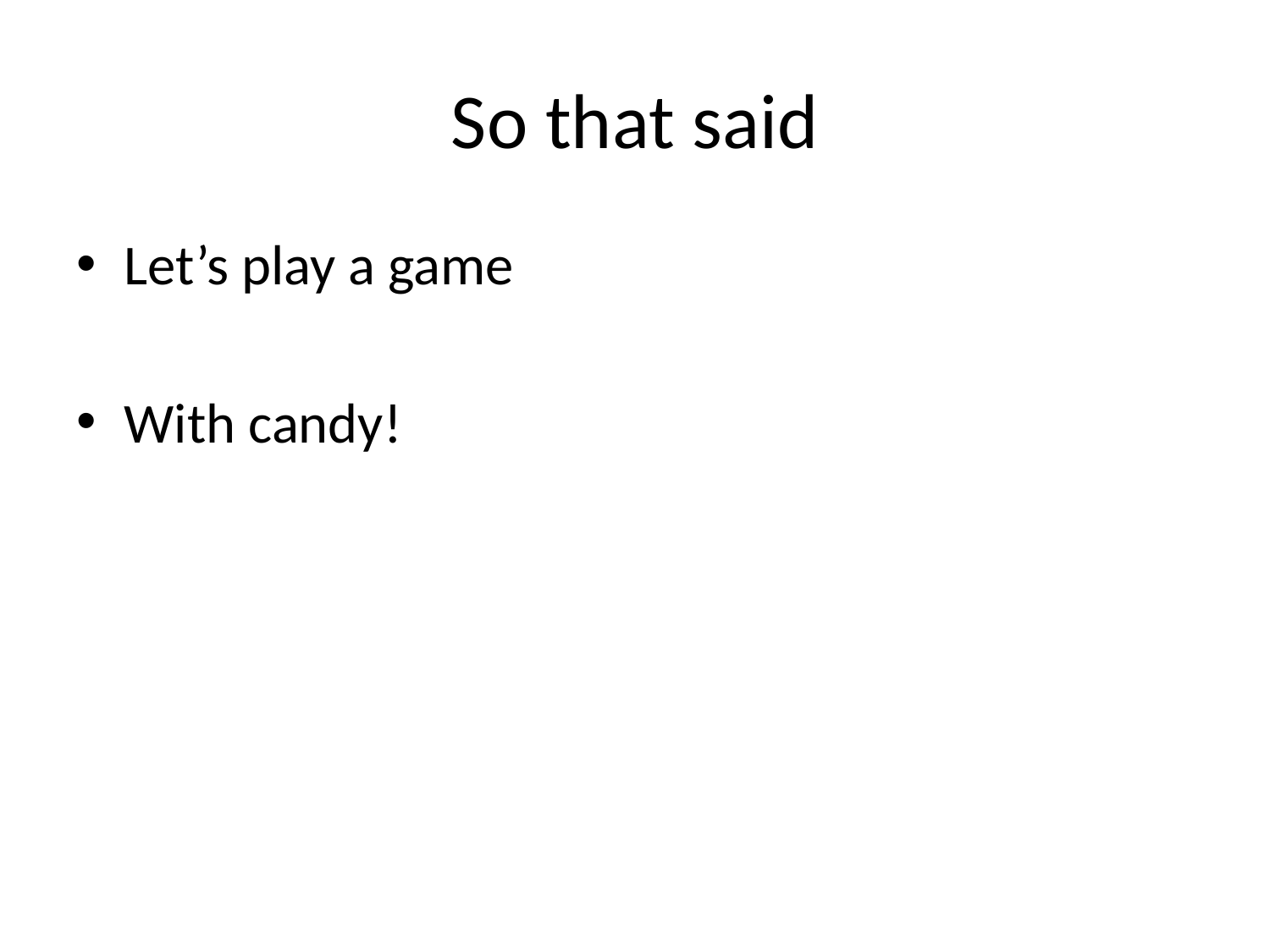

# So that said
Let’s play a game

With candy!